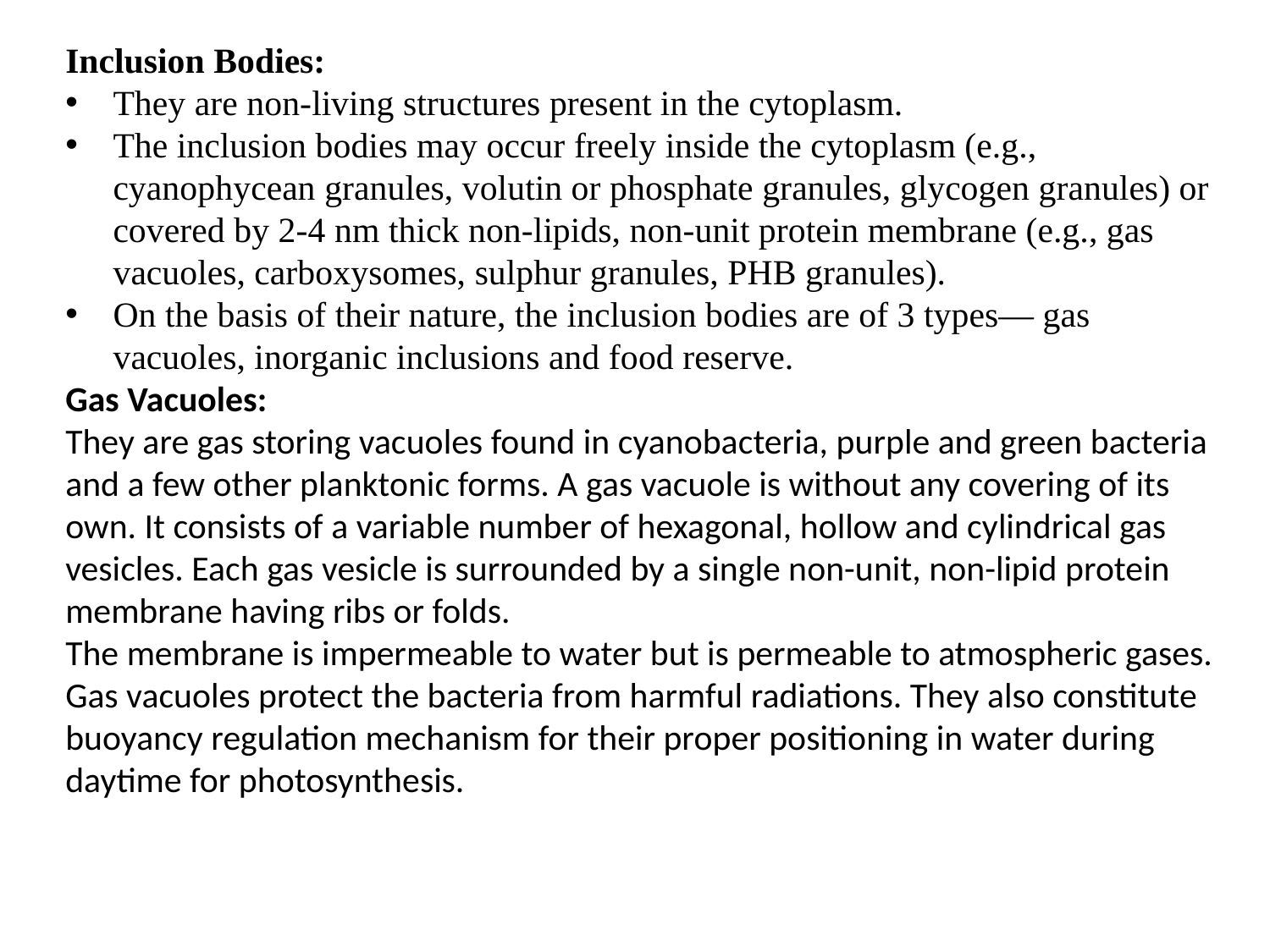

Inclusion Bodies:
They are non-living structures present in the cytoplasm.
The inclusion bodies may occur freely inside the cytoplasm (e.g., cyanophycean granules, volutin or phosphate granules, glycogen granules) or covered by 2-4 nm thick non-lipids, non-unit protein membrane (e.g., gas vacuoles, carboxysomes, sulphur granules, PHB granules).
On the basis of their nature, the inclusion bodies are of 3 types— gas vacuoles, inorganic inclusions and food reserve.
Gas Vacuoles:
They are gas storing vacuoles found in cyanobacteria, purple and green bacteria and a few other planktonic forms. A gas vacuole is without any covering of its own. It consists of a variable number of hexagonal, hollow and cylindrical gas vesicles. Each gas vesicle is surrounded by a single non-unit, non-lipid protein membrane having ribs or folds.
The membrane is impermeable to water but is permeable to atmospheric gases. Gas vacuoles protect the bacteria from harmful radiations. They also constitute buoyancy regu­lation mechanism for their proper positioning in water during daytime for photosynthesis.